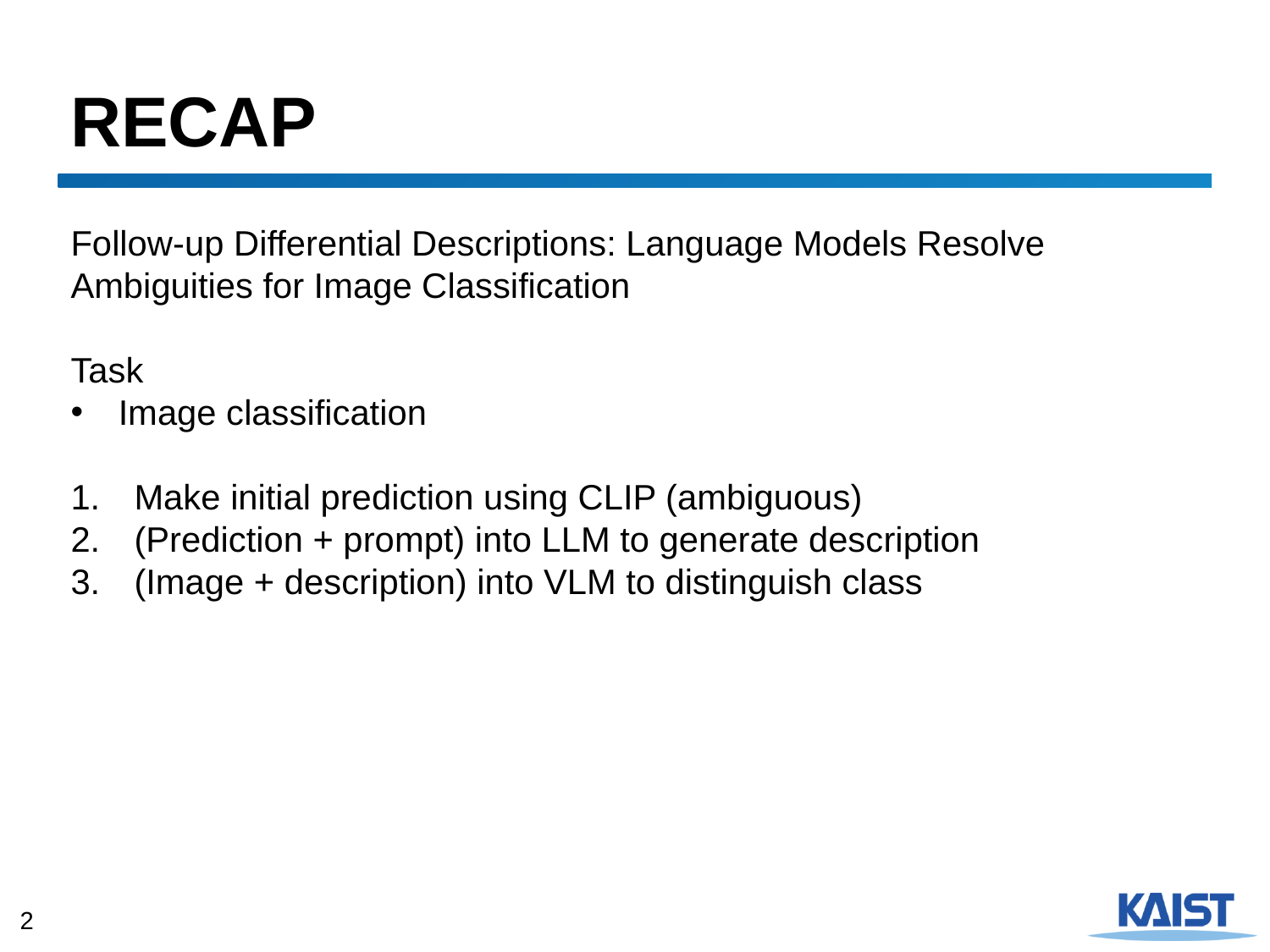

# RECAP
Follow-up Differential Descriptions: Language Models Resolve Ambiguities for Image Classification

Task
Image classification

Make initial prediction using CLIP (ambiguous)
(Prediction + prompt) into LLM to generate description
(Image + description) into VLM to distinguish class